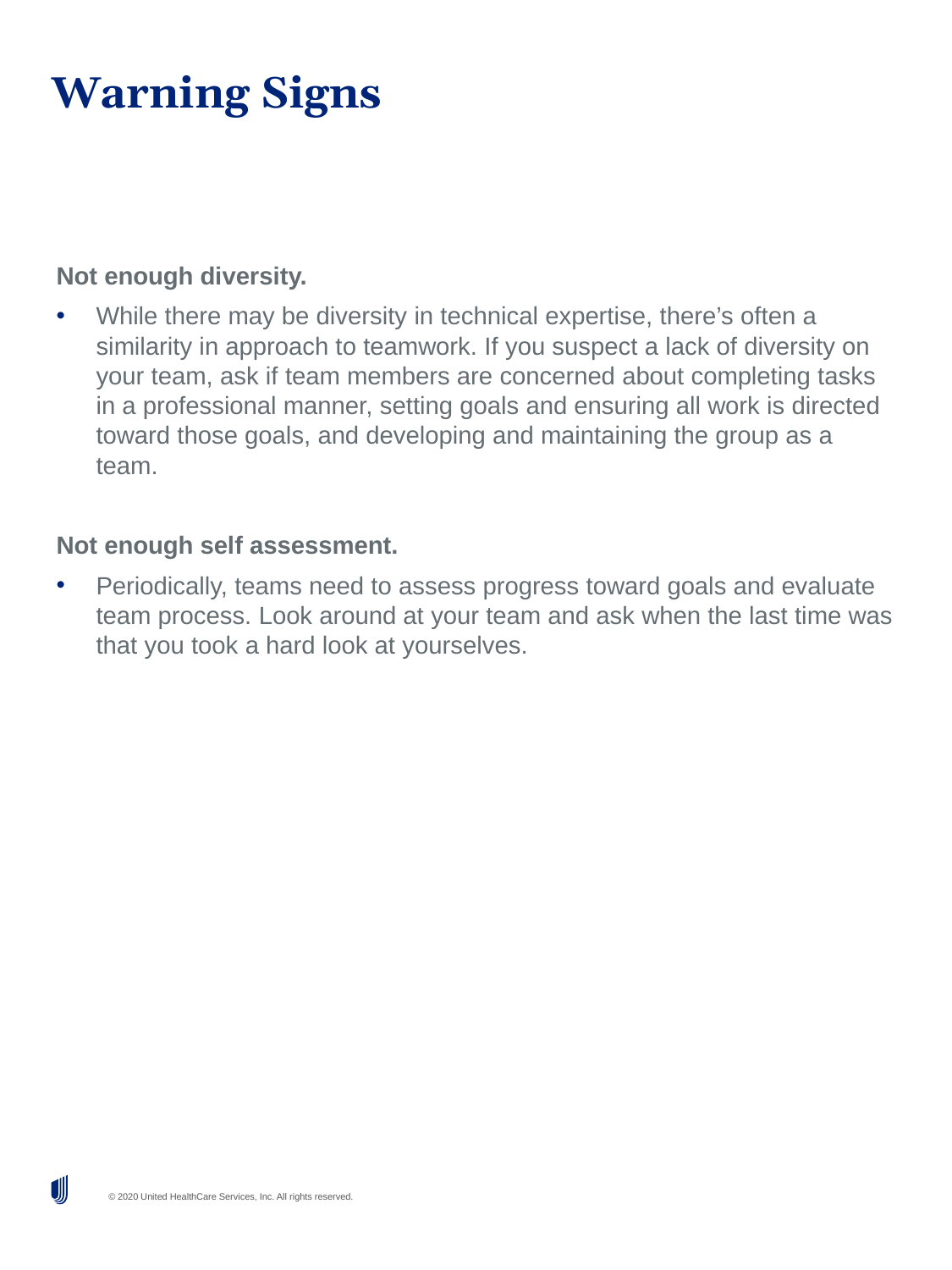

# Warning Signs
Not enough diversity.
While there may be diversity in technical expertise, there’s often a similarity in approach to teamwork. If you suspect a lack of diversity on your team, ask if team members are concerned about completing tasks in a professional manner, setting goals and ensuring all work is directed toward those goals, and developing and maintaining the group as a team.

Not enough self assessment.
Periodically, teams need to assess progress toward goals and evaluate team process. Look around at your team and ask when the last time was that you took a hard look at yourselves.